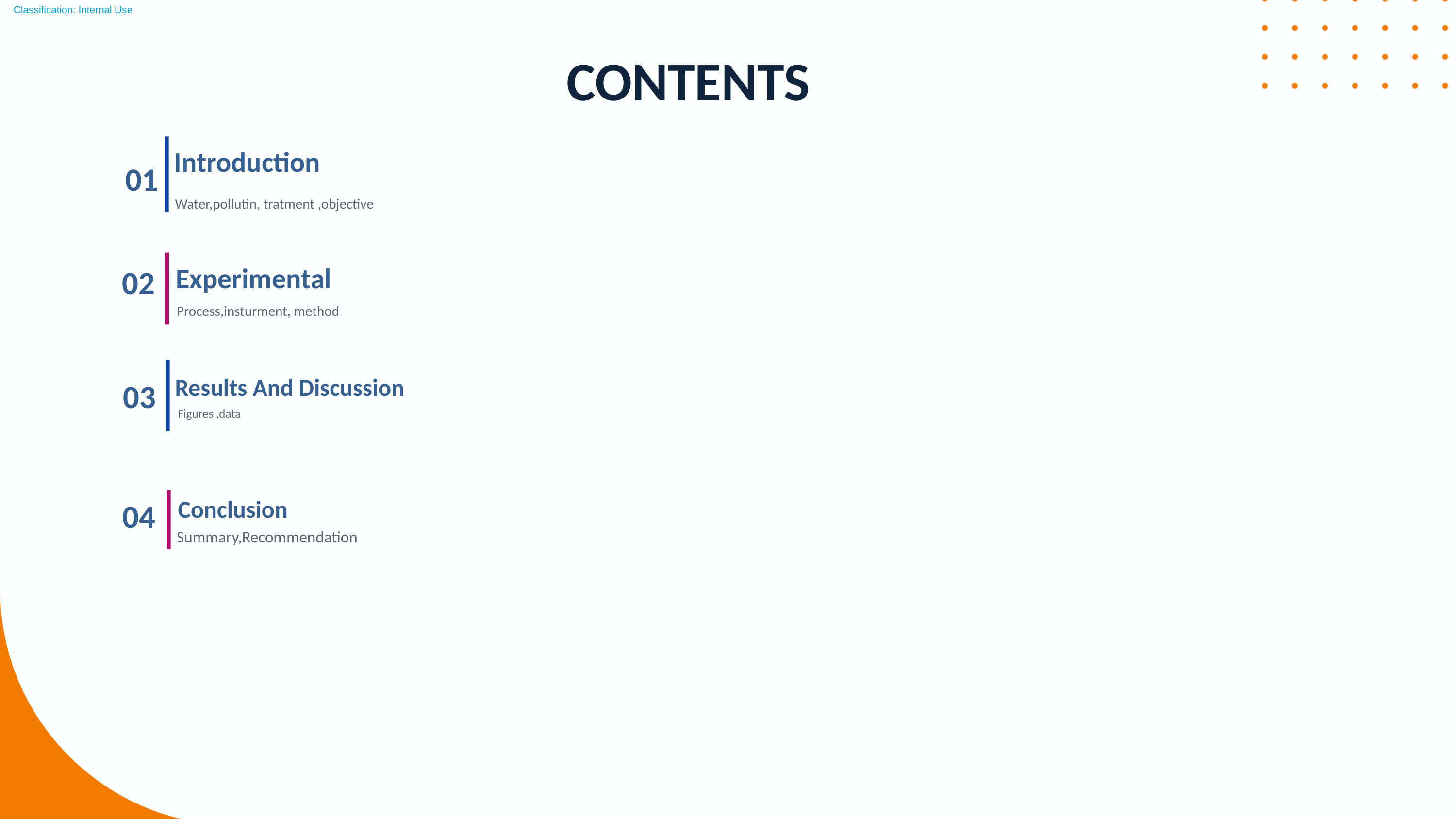

CONTENTS

Introduction
01
Water,pollutin, tratment ,objective

Experimental
02
Process,insturment, method

Results And Discussion
03
Figures ,data

Conclusion
04
Summary,Recommendation